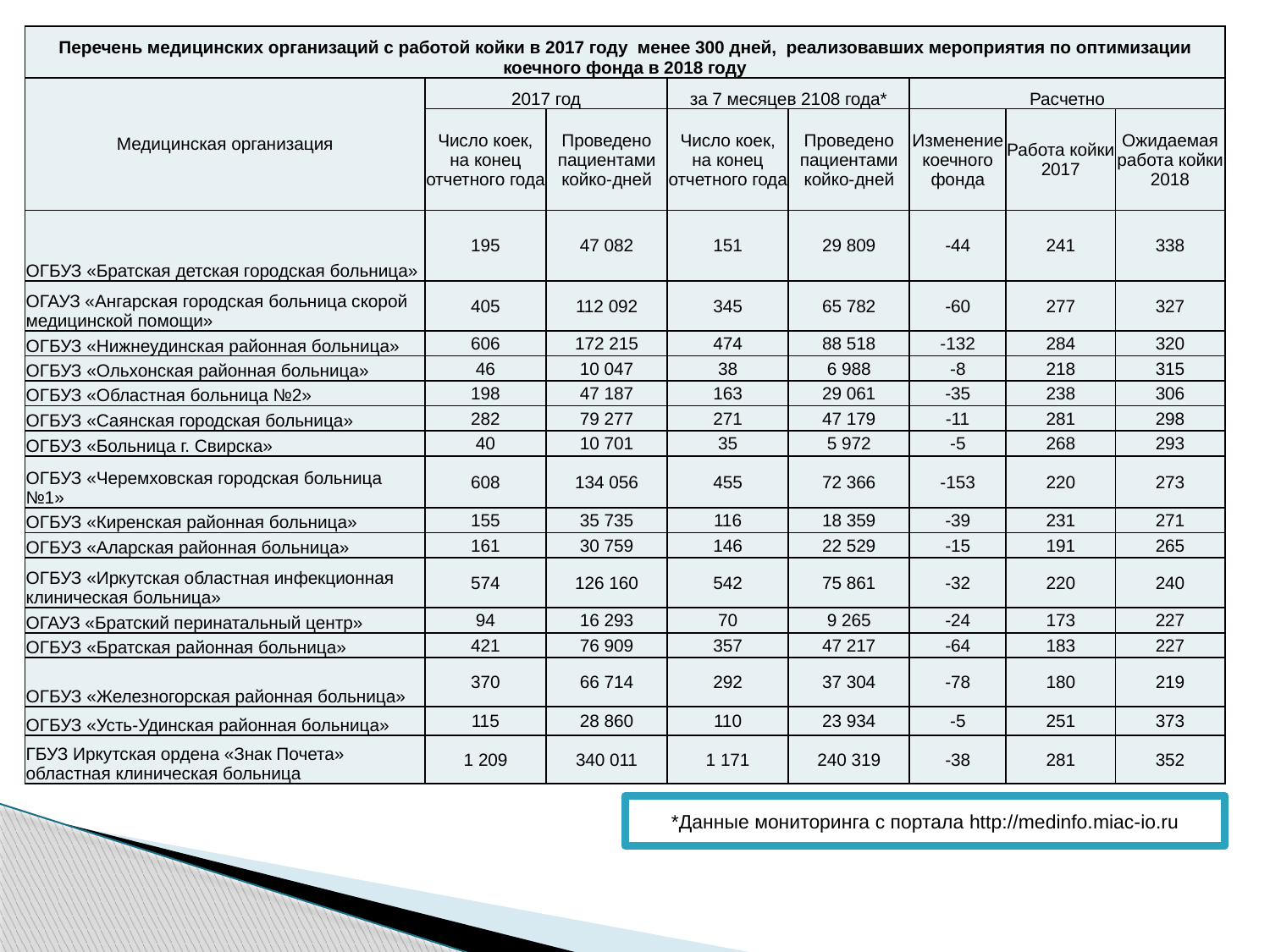

| Перечень медицинских организаций с работой койки в 2017 году менее 300 дней, реализовавших мероприятия по оптимизации коечного фонда в 2018 году |  |  |  |  |  |  |  |
| --- | --- | --- | --- | --- | --- | --- | --- |
| Медицинская организация | 2017 год |  | за 7 месяцев 2108 года\* |  | Расчетно |  |  |
|  | Число коек, на конец отчетного года | Проведено пациентами койко-дней | Число коек, на конец отчетного года | Проведено пациентами койко-дней | Изменение коечного фонда | Работа койки 2017 | Ожидаемая работа койки 2018 |
| ОГБУЗ «Братская детская городская больница» | 195 | 47 082 | 151 | 29 809 | -44 | 241 | 338 |
| ОГАУЗ «Ангарская городская больница скорой медицинской помощи» | 405 | 112 092 | 345 | 65 782 | -60 | 277 | 327 |
| ОГБУЗ «Нижнеудинская районная больница» | 606 | 172 215 | 474 | 88 518 | -132 | 284 | 320 |
| ОГБУЗ «Ольхонская районная больница» | 46 | 10 047 | 38 | 6 988 | -8 | 218 | 315 |
| ОГБУЗ «Областная больница №2» | 198 | 47 187 | 163 | 29 061 | -35 | 238 | 306 |
| ОГБУЗ «Саянская городская больница» | 282 | 79 277 | 271 | 47 179 | -11 | 281 | 298 |
| ОГБУЗ «Больница г. Свирска» | 40 | 10 701 | 35 | 5 972 | -5 | 268 | 293 |
| ОГБУЗ «Черемховская городская больница №1» | 608 | 134 056 | 455 | 72 366 | -153 | 220 | 273 |
| ОГБУЗ «Киренская районная больница» | 155 | 35 735 | 116 | 18 359 | -39 | 231 | 271 |
| ОГБУЗ «Аларская районная больница» | 161 | 30 759 | 146 | 22 529 | -15 | 191 | 265 |
| ОГБУЗ «Иркутская областная инфекционная клиническая больница» | 574 | 126 160 | 542 | 75 861 | -32 | 220 | 240 |
| ОГАУЗ «Братский перинатальный центр» | 94 | 16 293 | 70 | 9 265 | -24 | 173 | 227 |
| ОГБУЗ «Братская районная больница» | 421 | 76 909 | 357 | 47 217 | -64 | 183 | 227 |
| ОГБУЗ «Железногорская районная больница» | 370 | 66 714 | 292 | 37 304 | -78 | 180 | 219 |
| ОГБУЗ «Усть-Удинская районная больница» | 115 | 28 860 | 110 | 23 934 | -5 | 251 | 373 |
| ГБУЗ Иркутская ордена «Знак Почета» областная клиническая больница | 1 209 | 340 011 | 1 171 | 240 319 | -38 | 281 | 352 |
*Данные мониторинга с портала http://medinfo.miac-io.ru